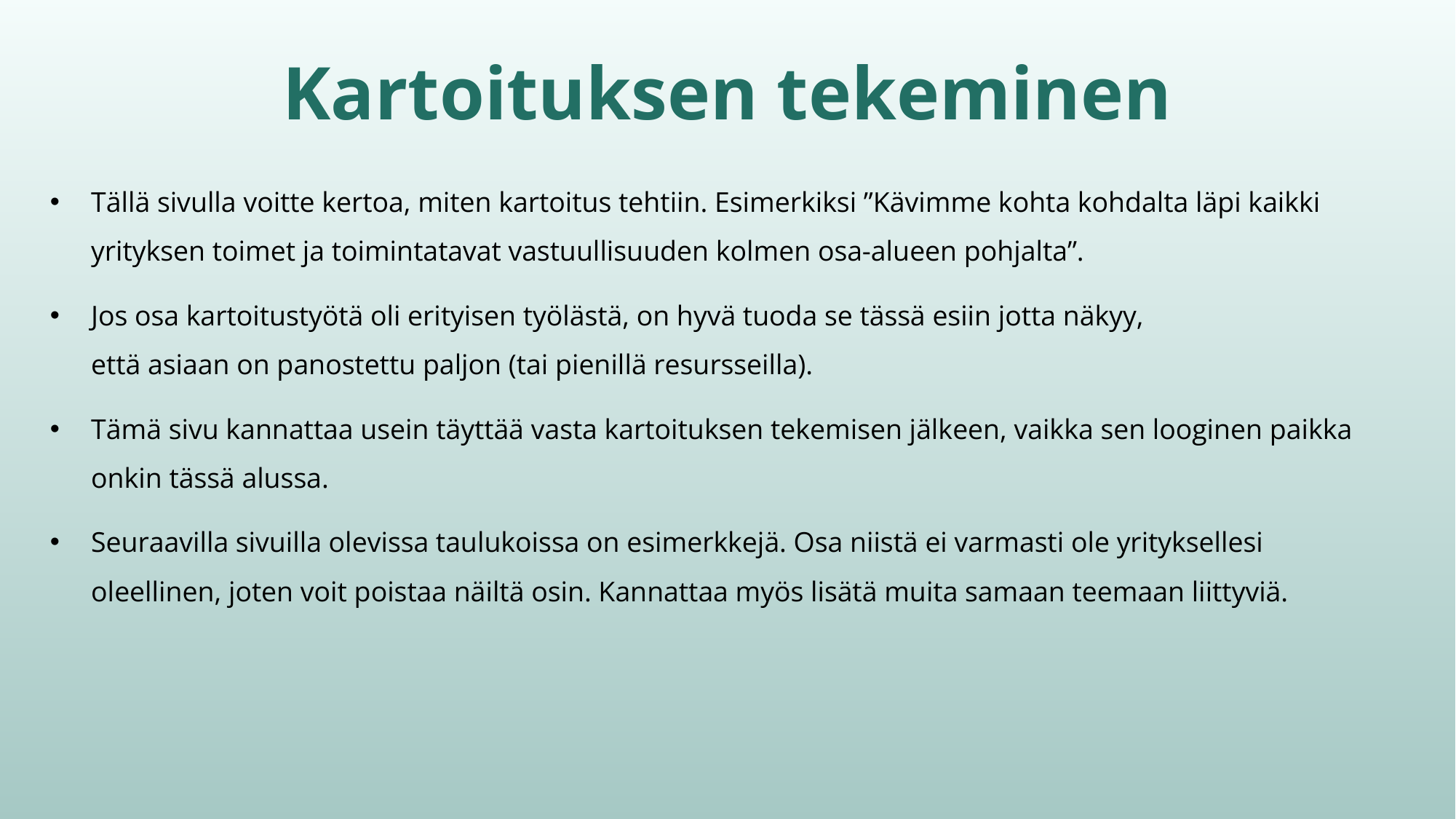

# Kartoituksen tekeminen
Tällä sivulla voitte kertoa, miten kartoitus tehtiin. Esimerkiksi ”Kävimme kohta kohdalta läpi kaikki yrityksen toimet ja toimintatavat vastuullisuuden kolmen osa-alueen pohjalta”.
Jos osa kartoitustyötä oli erityisen työlästä, on hyvä tuoda se tässä esiin jotta näkyy,
että asiaan on panostettu paljon (tai pienillä resursseilla).
Tämä sivu kannattaa usein täyttää vasta kartoituksen tekemisen jälkeen, vaikka sen looginen paikka onkin tässä alussa.
Seuraavilla sivuilla olevissa taulukoissa on esimerkkejä. Osa niistä ei varmasti ole yrityksellesi oleellinen, joten voit poistaa näiltä osin. Kannattaa myös lisätä muita samaan teemaan liittyviä.